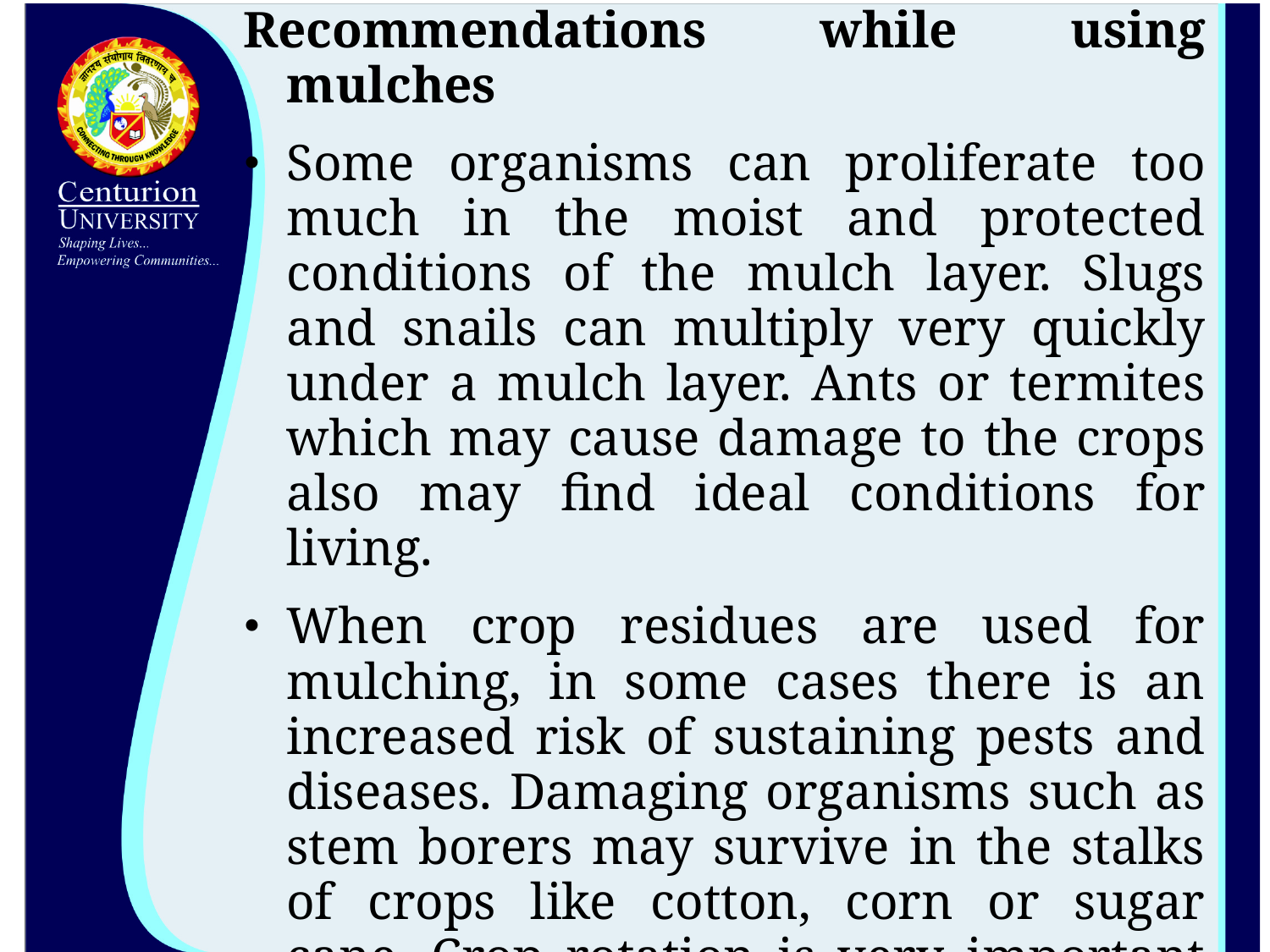

Recommendations while using mulches
Some organisms can proliferate too much in the moist and protected conditions of the mulch layer. Slugs and snails can multiply very quickly under a mulch layer. Ants or termites which may cause damage to the crops also may find ideal conditions for living.
When crop residues are used for mulching, in some cases there is an increased risk of sustaining pests and diseases. Damaging organisms such as stem borers may survive in the stalks of crops like cotton, corn or sugar cane. Crop rotation is very important to overcome these risks.